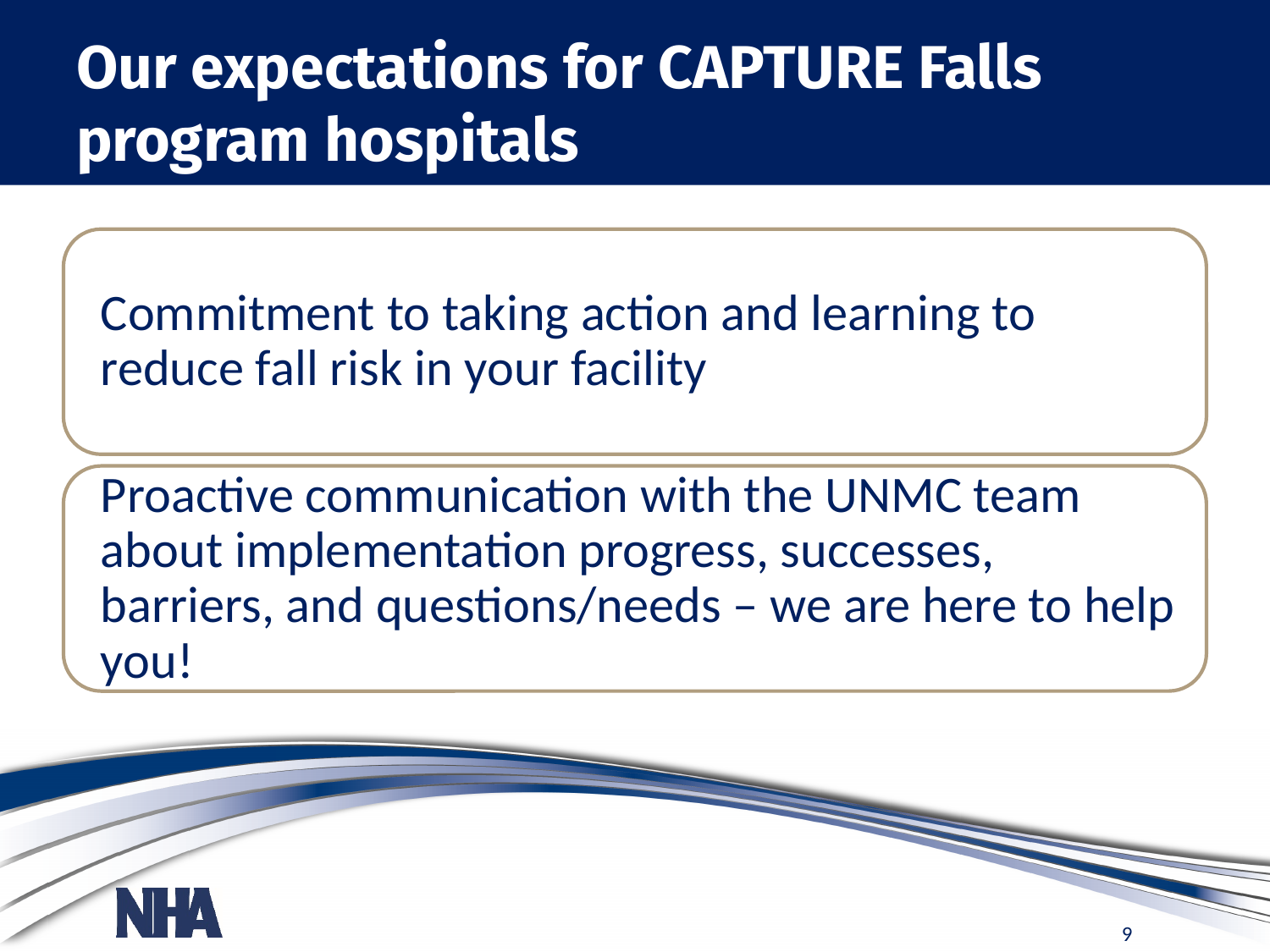

# Our expectations for CAPTURE Falls program hospitals
Commitment to taking action and learning to reduce fall risk in your facility
Proactive communication with the UNMC team about implementation progress, successes, barriers, and questions/needs – we are here to help you!